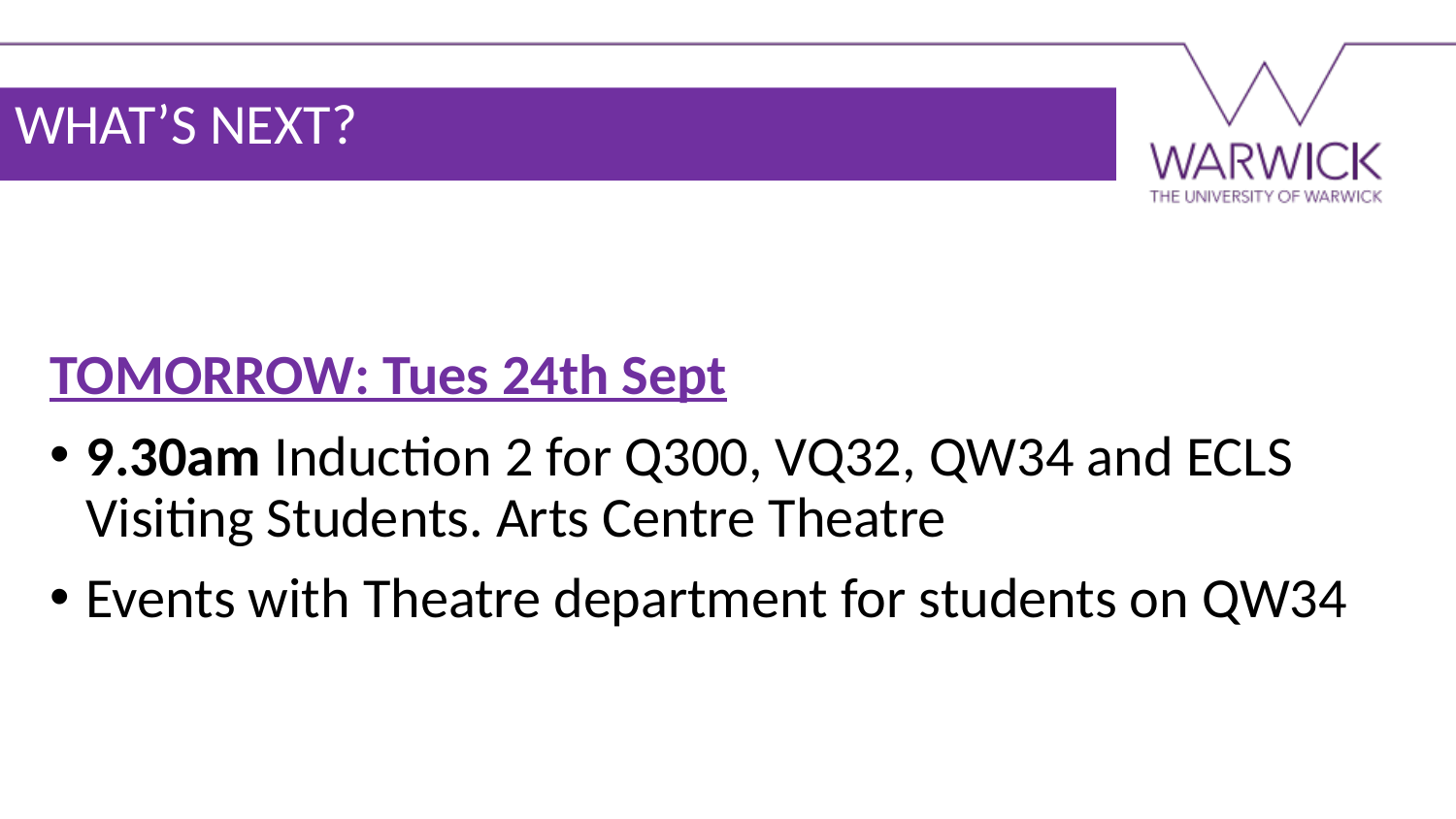

WHAT’S NEXT?

TOMORROW: Tues 24th Sept
9.30am Induction 2 for Q300, VQ32, QW34 and ECLS Visiting Students. Arts Centre Theatre
Events with Theatre department for students on QW34